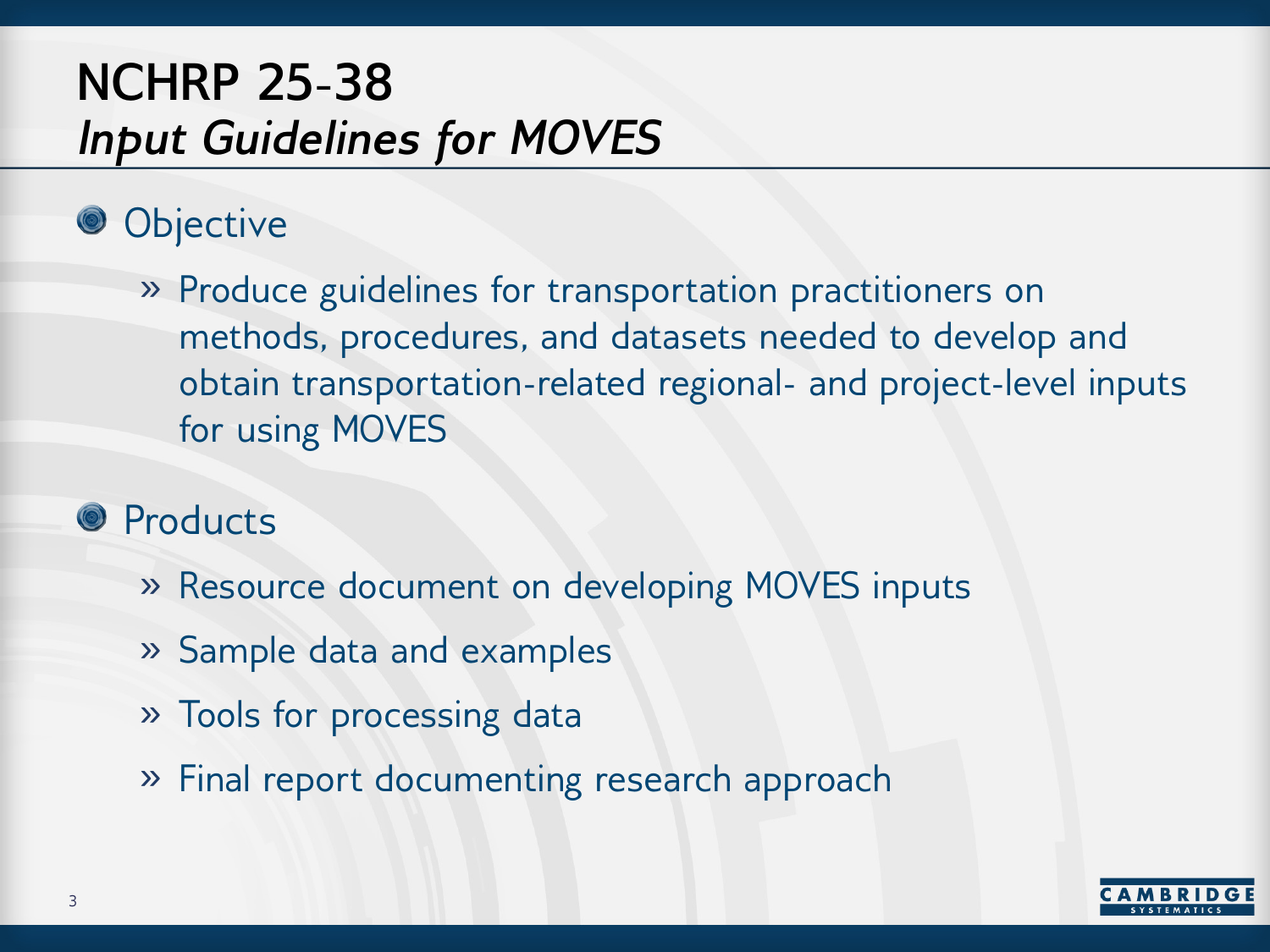

# NCHRP 25-38 Input Guidelines for MOVES
Objective
Produce guidelines for transportation practitioners on methods, procedures, and datasets needed to develop and obtain transportation-related regional- and project-level inputs for using MOVES
Products
Resource document on developing MOVES inputs
Sample data and examples
Tools for processing data
Final report documenting research approach

3